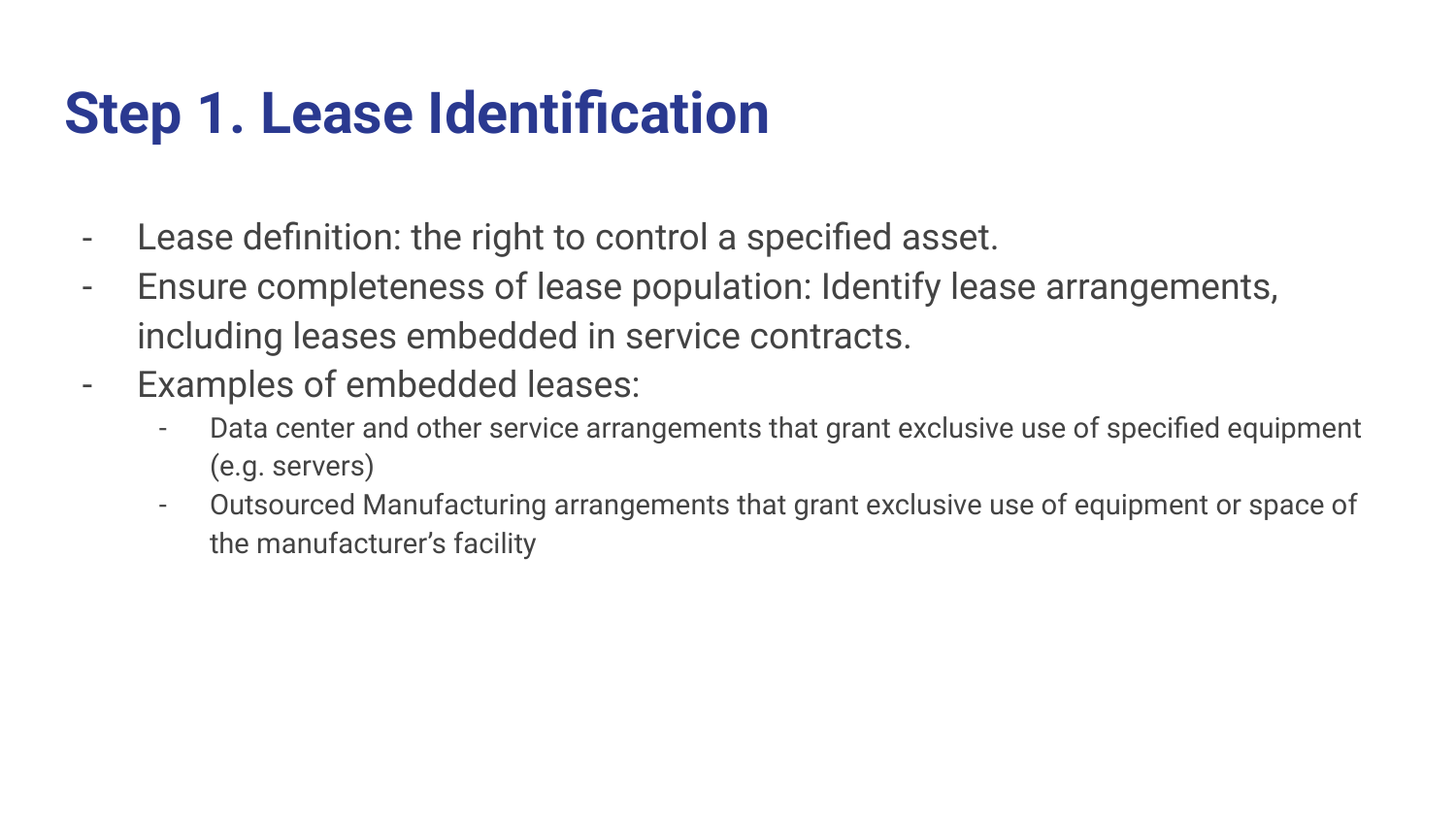

Step 1. Lease Identification
Lease definition: the right to control a specified asset.
Ensure completeness of lease population: Identify lease arrangements, including leases embedded in service contracts.
Examples of embedded leases:
Data center and other service arrangements that grant exclusive use of specified equipment (e.g. servers)
Outsourced Manufacturing arrangements that grant exclusive use of equipment or space of the manufacturer’s facility